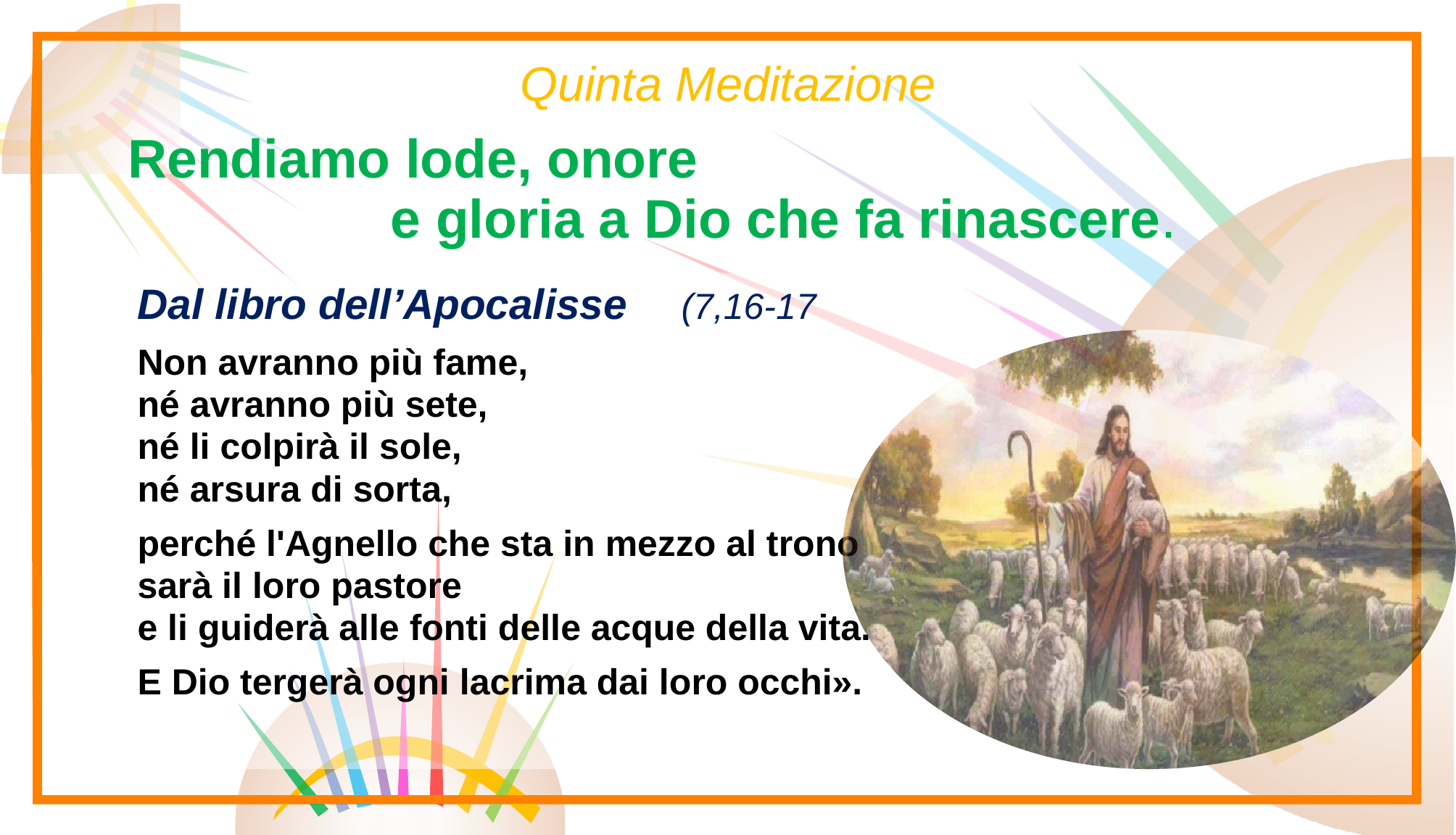

Quinta Meditazione
# Rendiamo lode, onore e gloria a Dio che fa rinascere.
Dal libro dell’Apocalisse	(7,16-17
Non avranno più fame,
né avranno più sete,
né li colpirà il sole,
né arsura di sorta,
perché l'Agnello che sta in mezzo al trono
sarà il loro pastore
e li guiderà alle fonti delle acque della vita.
E Dio tergerà ogni lacrima dai loro occhi».